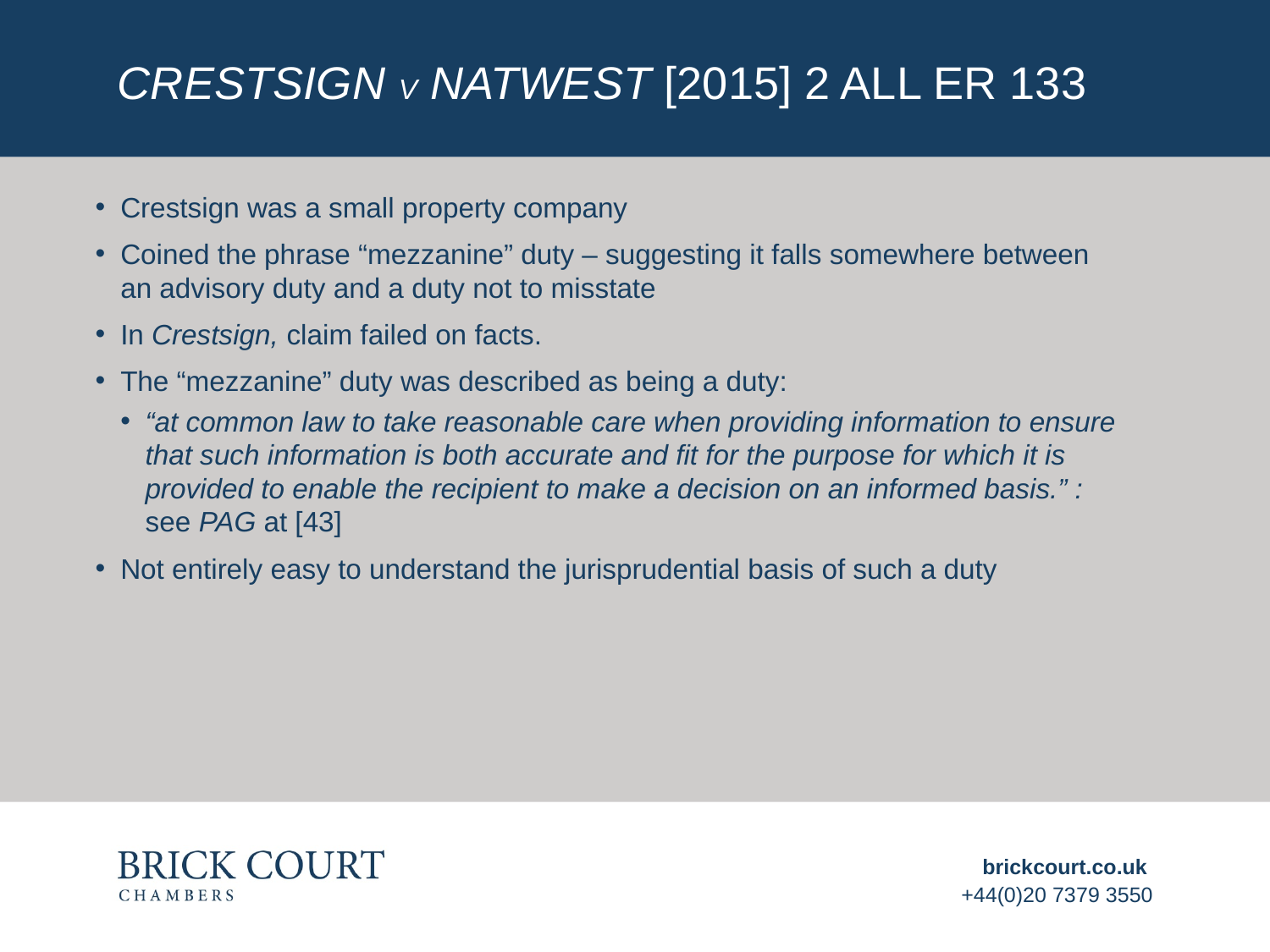

# Crestsign v natwest [2015] 2 All ER 133
Crestsign was a small property company
Coined the phrase “mezzanine” duty – suggesting it falls somewhere between an advisory duty and a duty not to misstate
In Crestsign, claim failed on facts.
The “mezzanine” duty was described as being a duty:
“at common law to take reasonable care when providing information to ensure that such information is both accurate and fit for the purpose for which it is provided to enable the recipient to make a decision on an informed basis.” : see PAG at [43]
Not entirely easy to understand the jurisprudential basis of such a duty

brickcourt.co.uk
+44(0)20 7379 3550